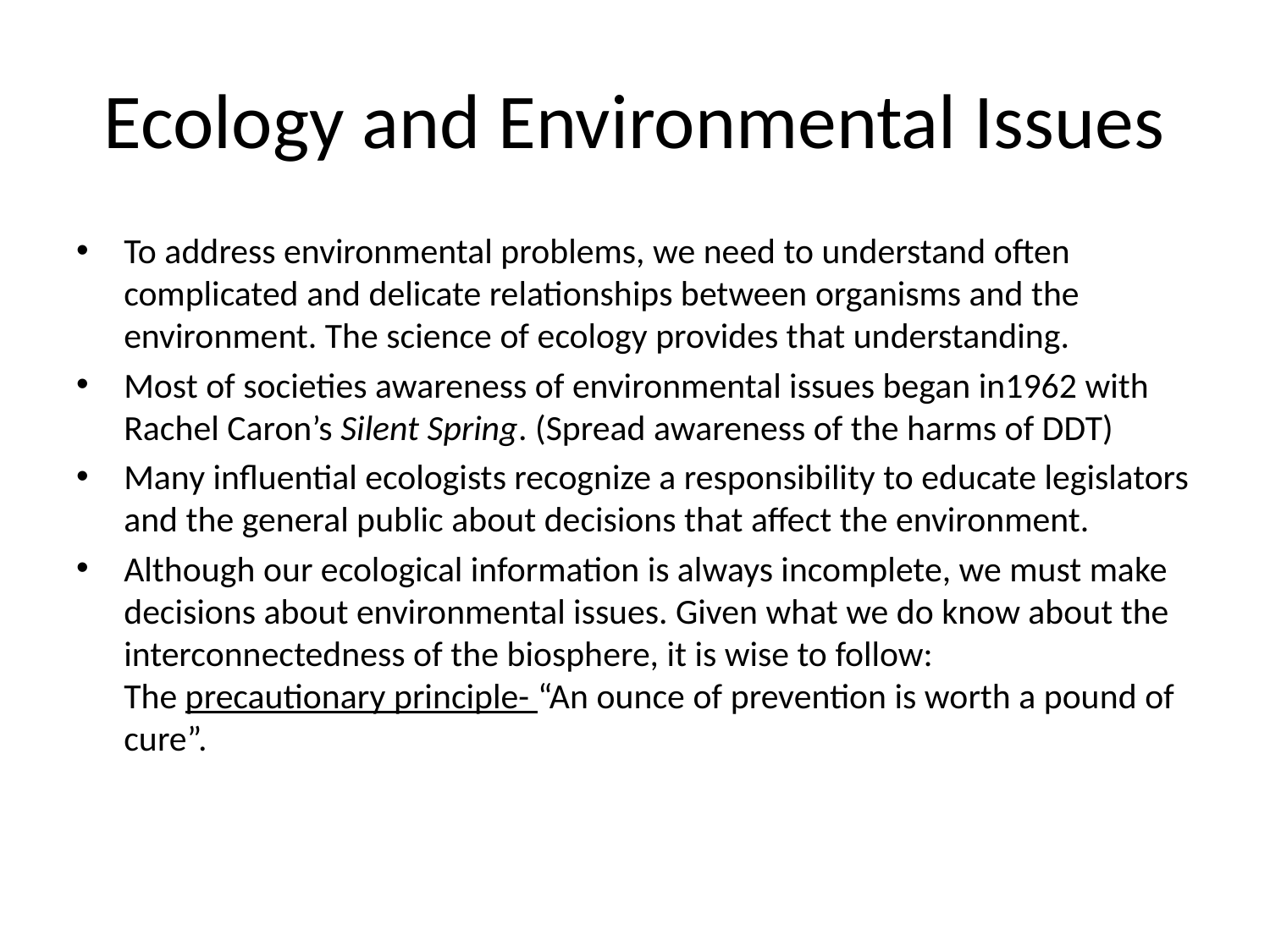

# Ecology and Environmental Issues
To address environmental problems, we need to understand often complicated and delicate relationships between organisms and the environment. The science of ecology provides that understanding.
Most of societies awareness of environmental issues began in1962 with Rachel Caron’s Silent Spring. (Spread awareness of the harms of DDT)
Many influential ecologists recognize a responsibility to educate legislators and the general public about decisions that affect the environment.
Although our ecological information is always incomplete, we must make decisions about environmental issues. Given what we do know about the interconnectedness of the biosphere, it is wise to follow:
The precautionary principle- “An ounce of prevention is worth a pound of cure”.